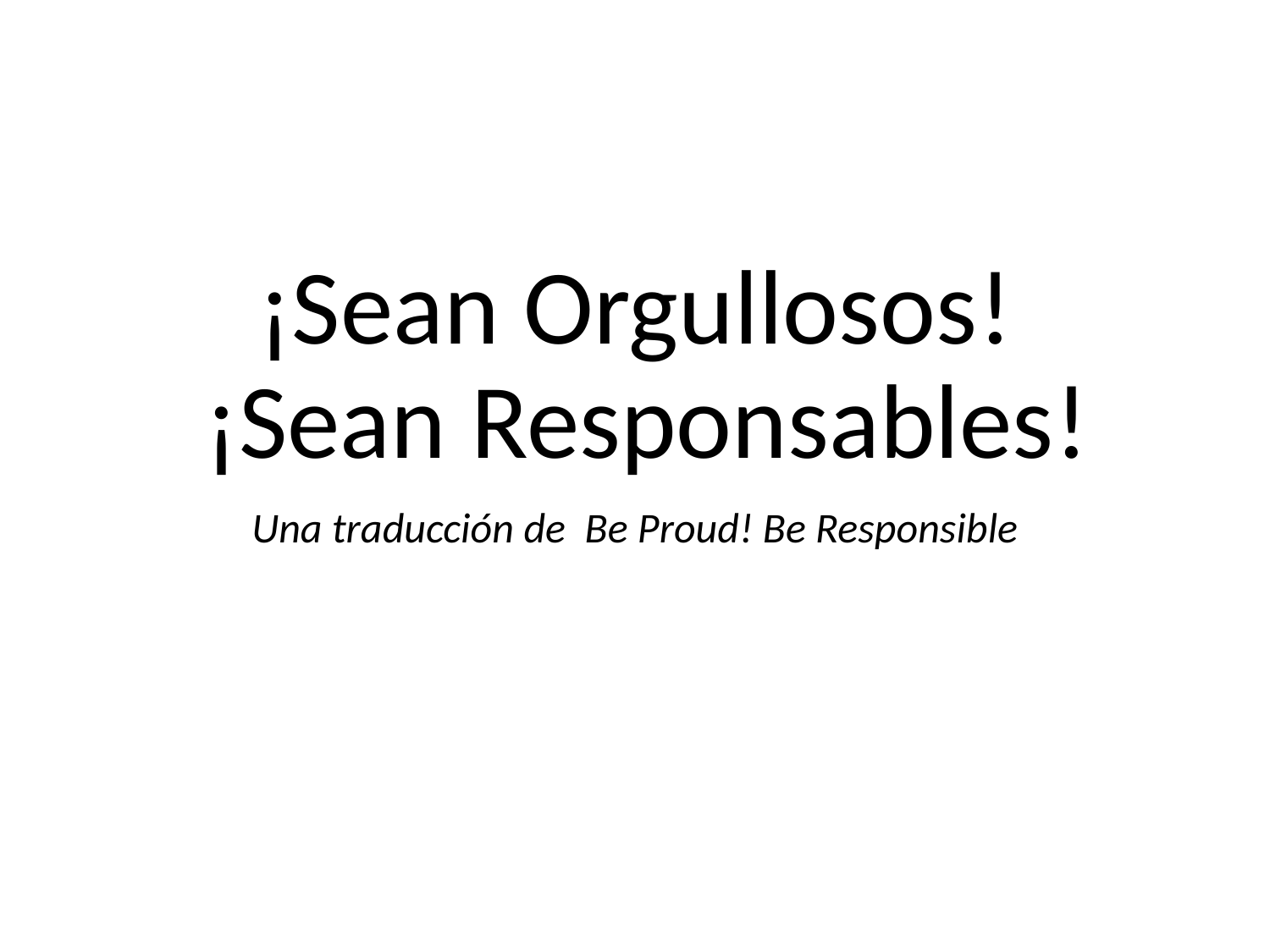

# ¡Sean Orgullosos! ¡Sean Responsables!
Una traducción de  Be Proud! Be Responsible